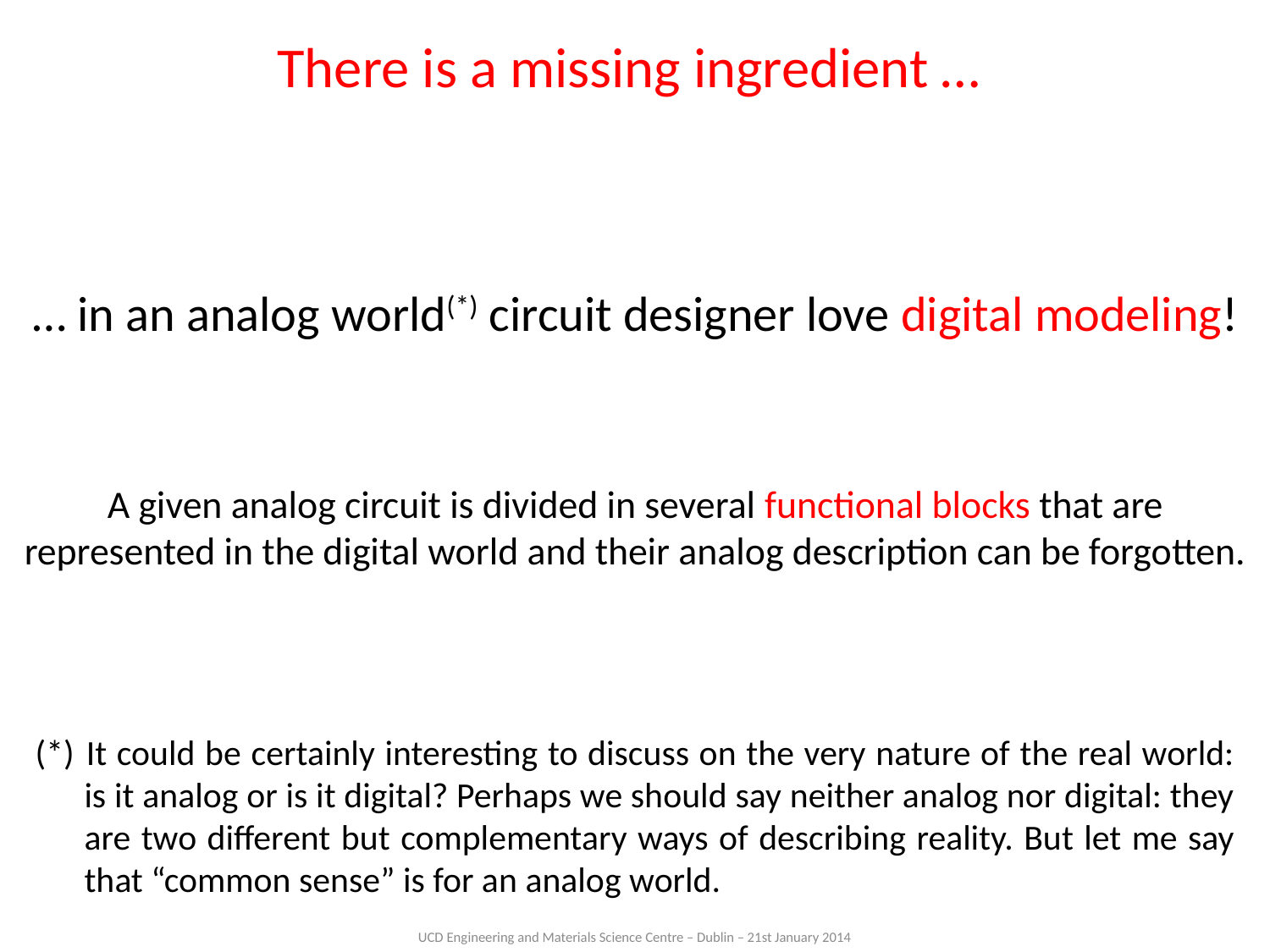

There is a missing ingredient …
… in an analog world(*) circuit designer love digital modeling!
A given analog circuit is divided in several functional blocks that are represented in the digital world and their analog description can be forgotten.
(*) 	It could be certainly interesting to discuss on the very nature of the real world: is it analog or is it digital? Perhaps we should say neither analog nor digital: they are two different but complementary ways of describing reality. But let me say that “common sense” is for an analog world.
UCD Engineering and Materials Science Centre – Dublin – 21st January 2014